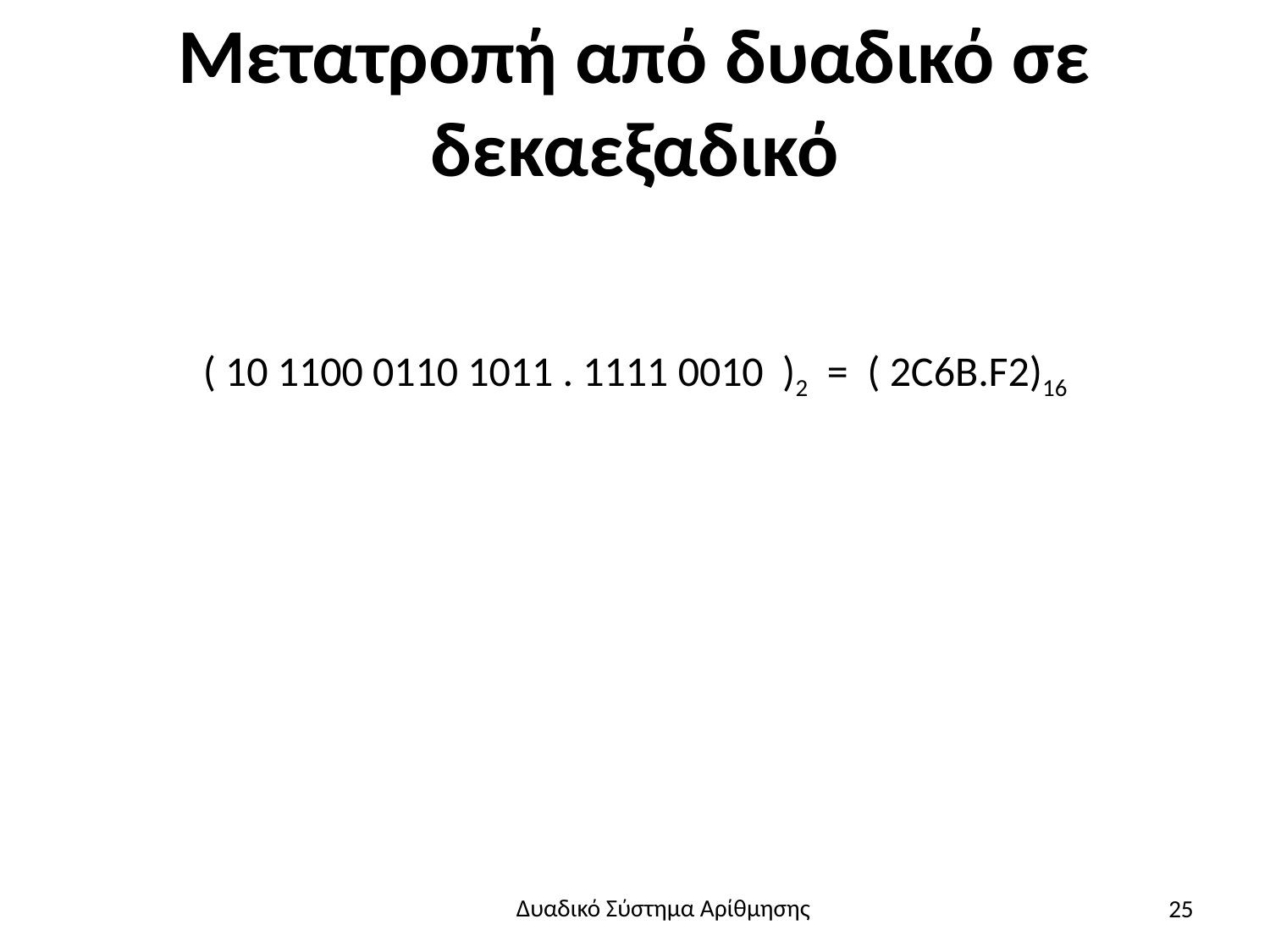

# Μετατροπή από δυαδικό σε δεκαεξαδικό
( 10 1100 0110 1011 . 1111 0010  )2  =  ( 2C6B.F2)16

25
Δυαδικό Σύστημα Αρίθμησης